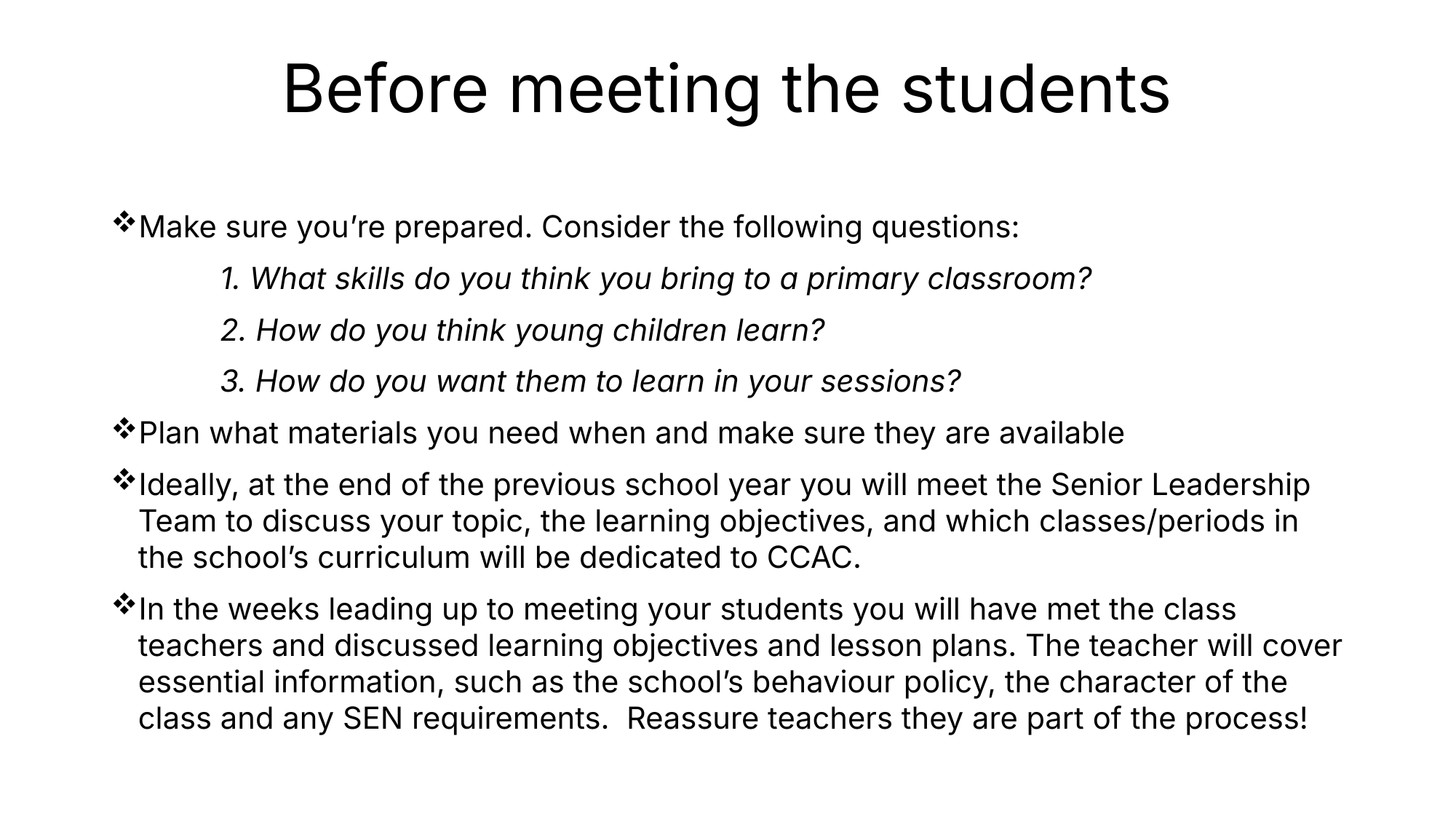

# Before meeting the students
Make sure you’re prepared. Consider the following questions:
	1. What skills do you think you bring to a primary classroom?
	2. How do you think young children learn?
	3. How do you want them to learn in your sessions?
Plan what materials you need when and make sure they are available
Ideally, at the end of the previous school year you will meet the Senior Leadership Team to discuss your topic, the learning objectives, and which classes/periods in the school’s curriculum will be dedicated to CCAC.
In the weeks leading up to meeting your students you will have met the class teachers and discussed learning objectives and lesson plans. The teacher will cover essential information, such as the school’s behaviour policy, the character of the class and any SEN requirements.  Reassure teachers they are part of the process!